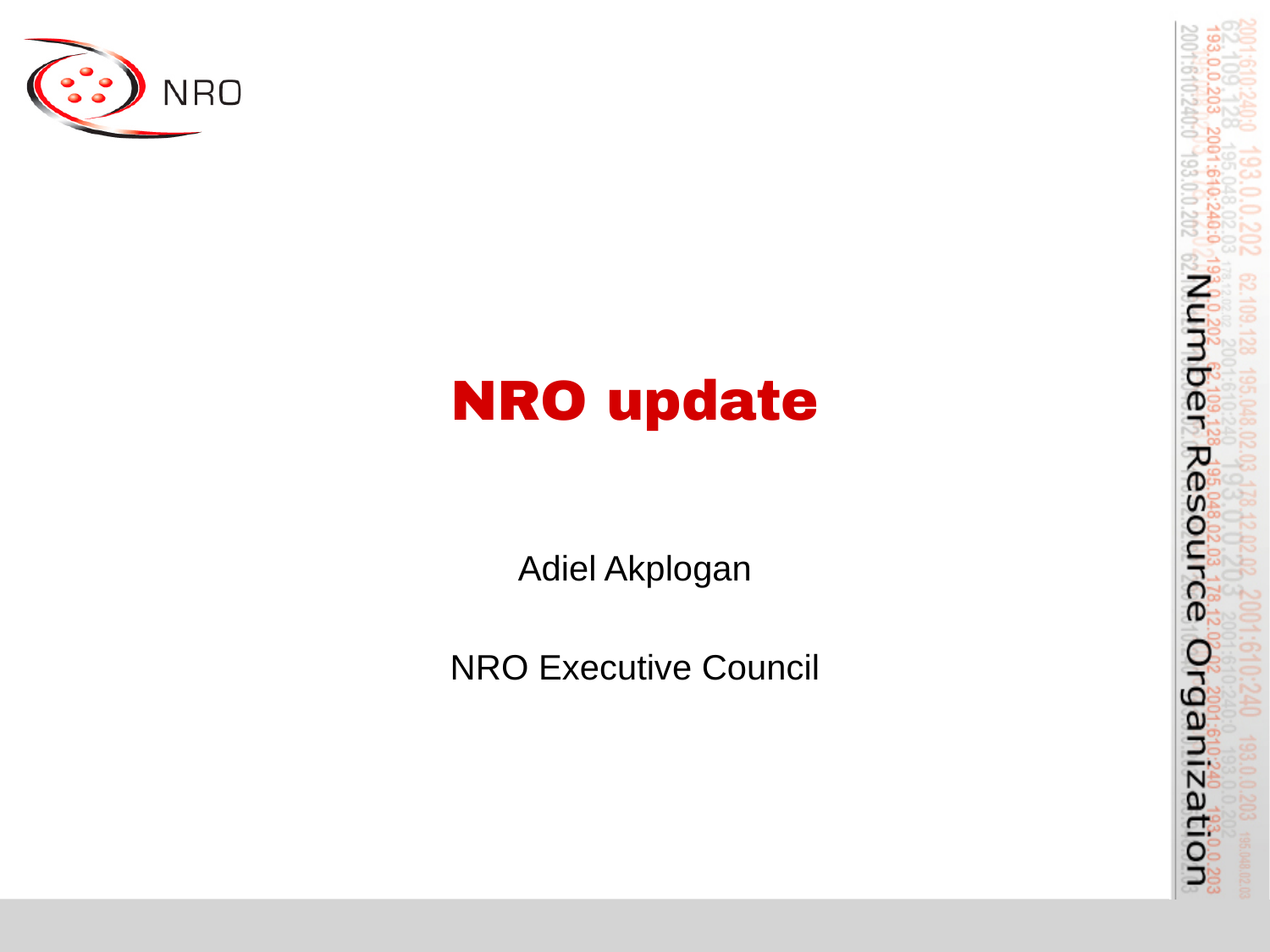

# NRO update
Adiel Akplogan

NRO Executive Council